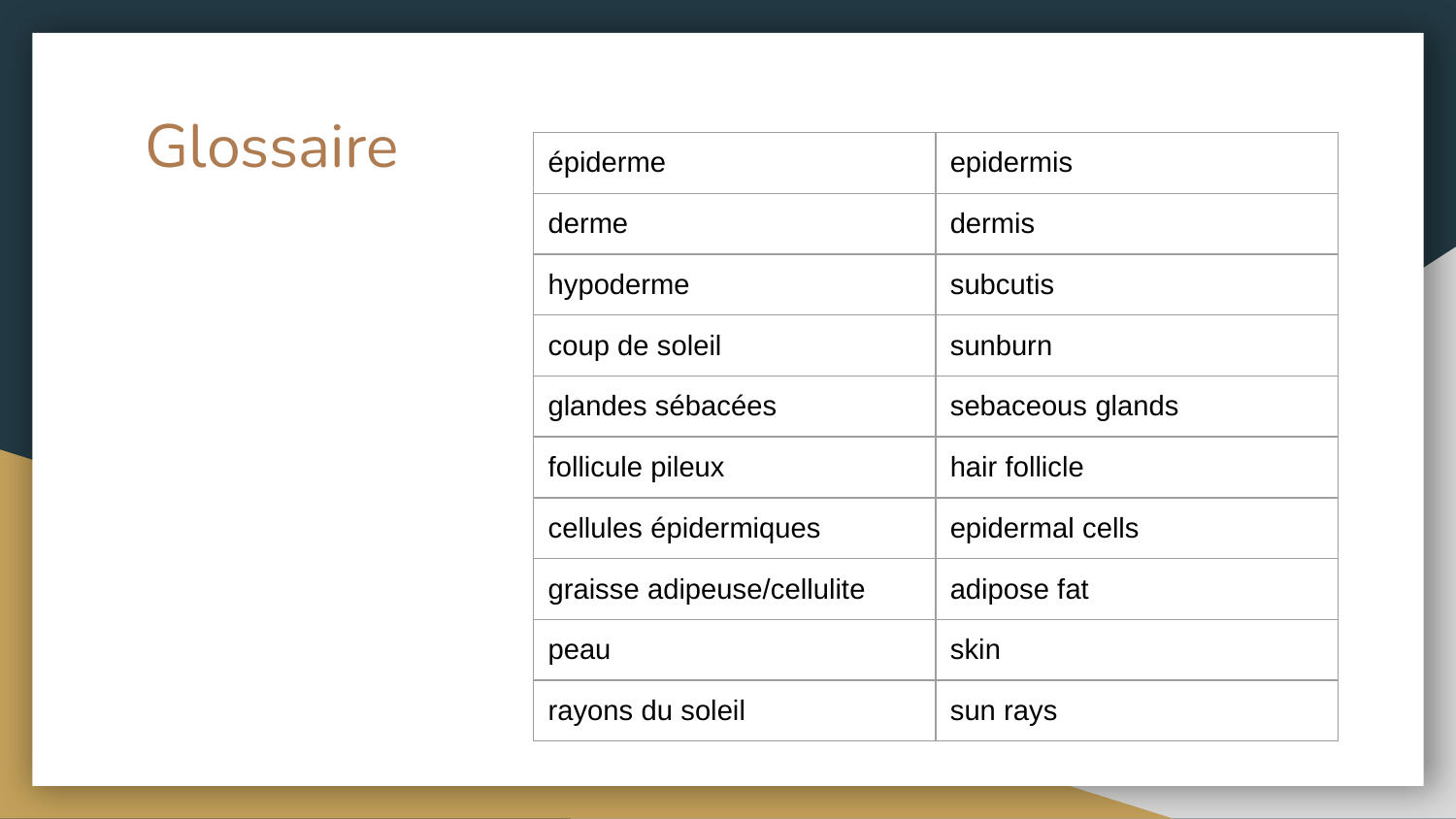

# Glossaire
| épiderme | epidermis |
| --- | --- |
| derme | dermis |
| hypoderme | subcutis |
| coup de soleil | sunburn |
| glandes sébacées | sebaceous glands |
| follicule pileux | hair follicle |
| cellules épidermiques | epidermal cells |
| graisse adipeuse/cellulite | adipose fat |
| peau | skin |
| rayons du soleil | sun rays |